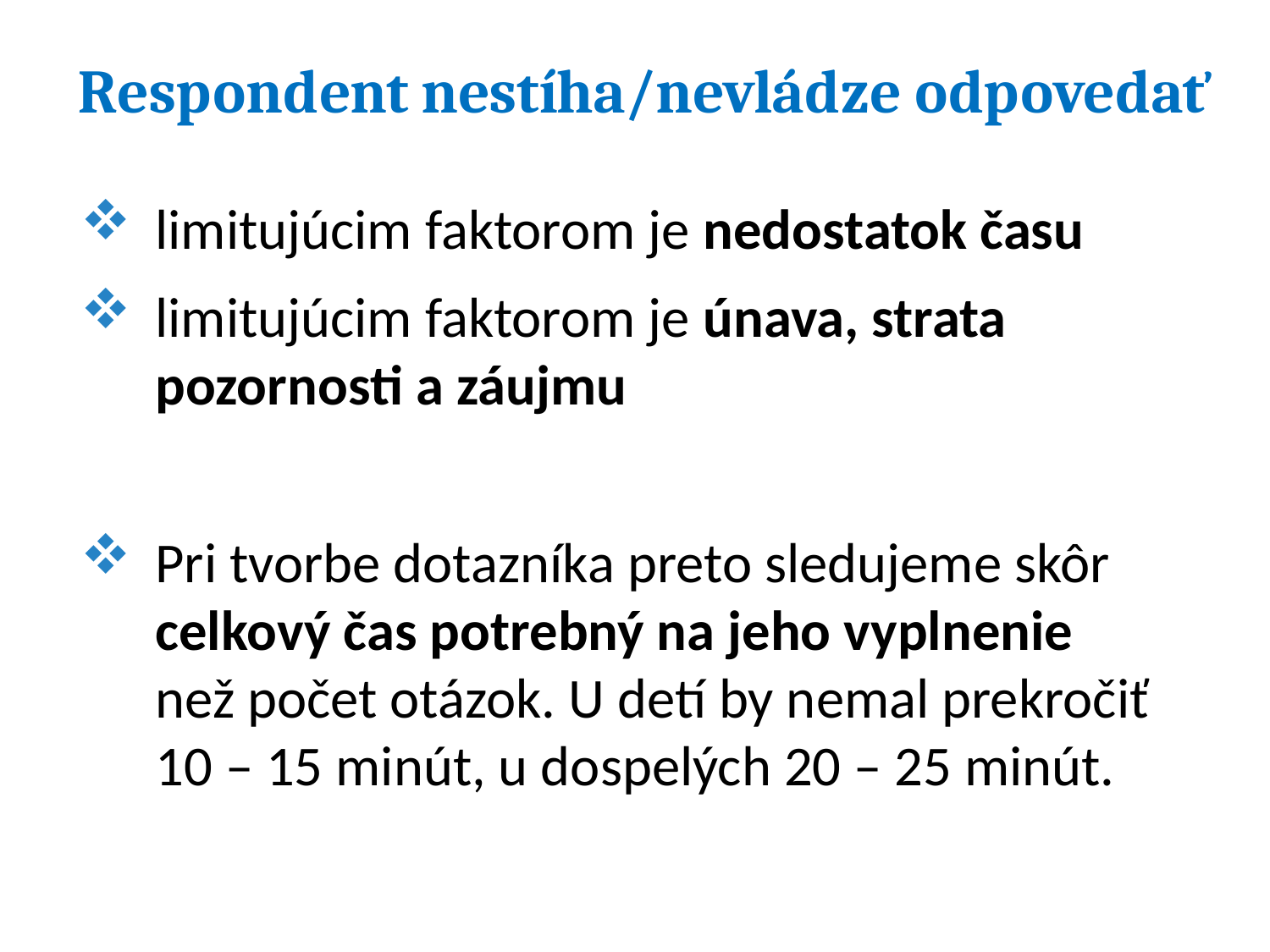

# Respondent nestíha/nevládze odpovedať
limitujúcim faktorom je nedostatok času
limitujúcim faktorom je únava, strata pozornosti a záujmu

Pri tvorbe dotazníka preto sledujeme skôr celkový čas potrebný na jeho vyplnenie
než počet otázok. U detí by nemal prekročiť
10 – 15 minút, u dospelých 20 – 25 minút.
17